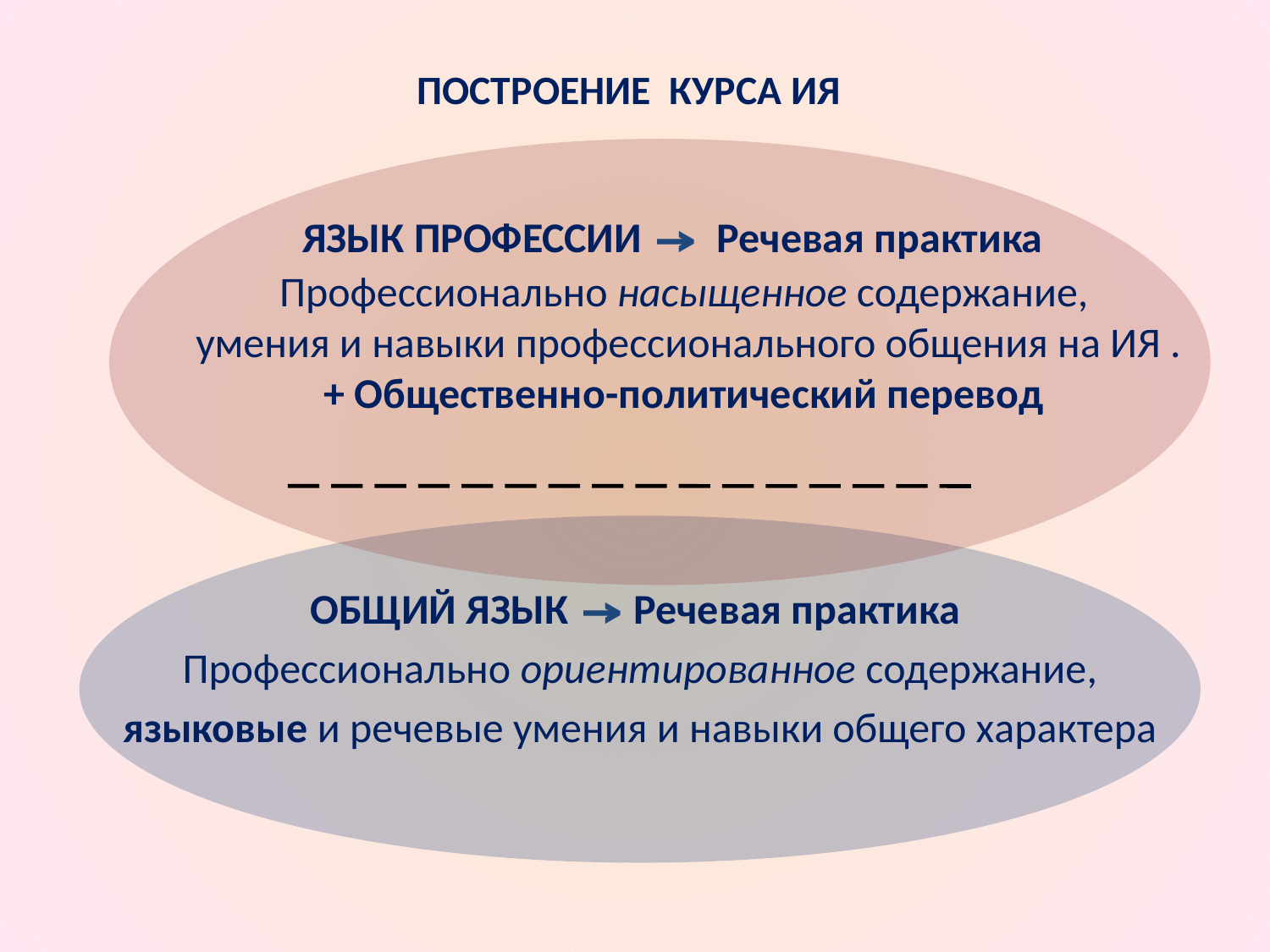

# ПОСТРОЕНИЕ  КУРСА ИЯ

ЯЗЫК ПРОФЕССИИ →  Речевая практика
Профессионально насыщенное содержание,
 умения и навыки профессионального общения на ИЯ .
+ Общественно-политический перевод

ОБЩИЙ ЯЗЫК → Речевая практика
Профессионально ориентированное содержание,
языковые и речевые умения и навыки общего характера